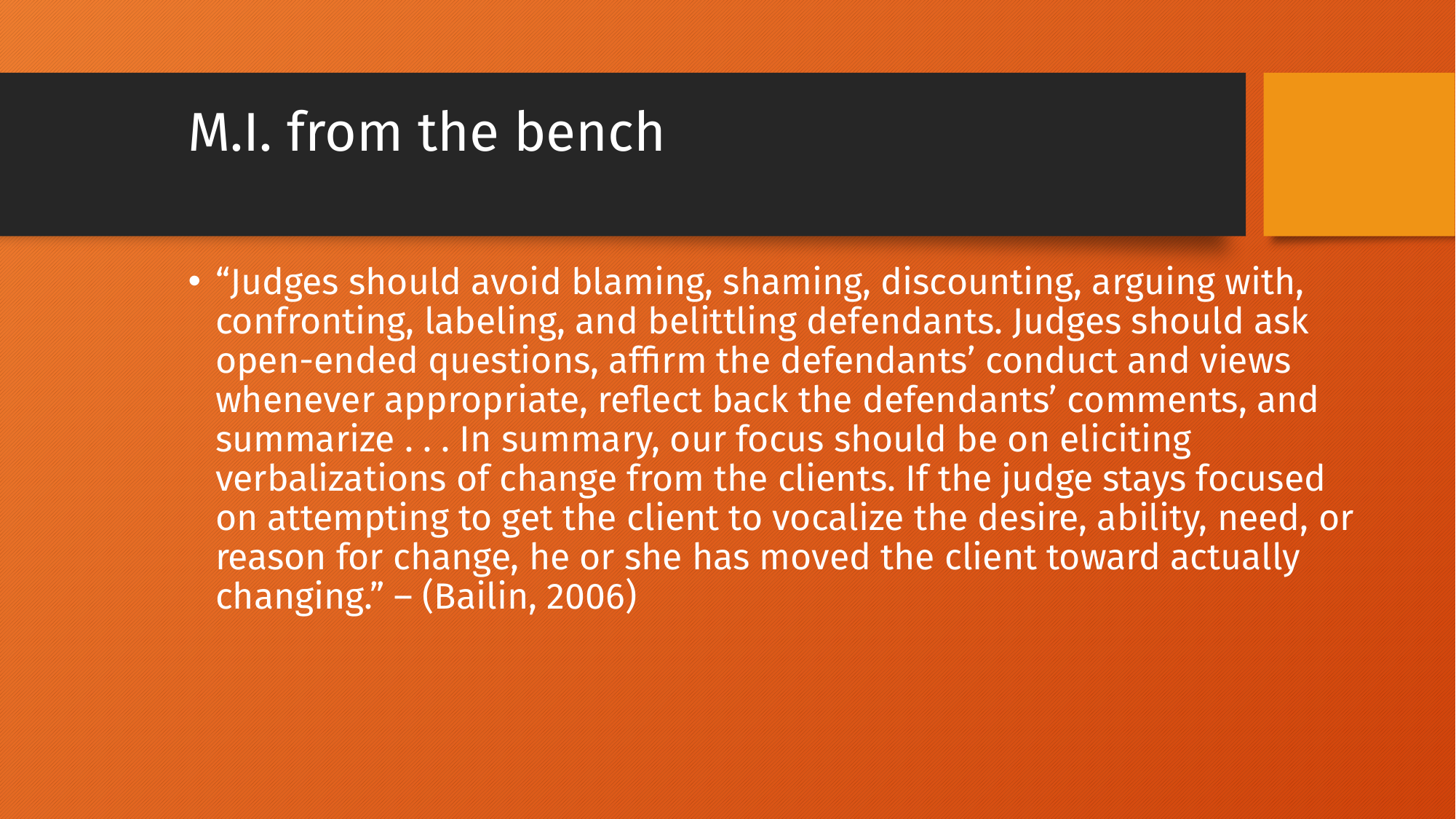

# M.I. from the bench
“Judges should avoid blaming, shaming, discounting, arguing with, confronting, labeling, and belittling defendants. Judges should ask open-ended questions, affirm the defendants’ conduct and views whenever appropriate, reflect back the defendants’ comments, and summarize . . . In summary, our focus should be on eliciting verbalizations of change from the clients. If the judge stays focused on attempting to get the client to vocalize the desire, ability, need, or reason for change, he or she has moved the client toward actually changing.” – (Bailin, 2006)